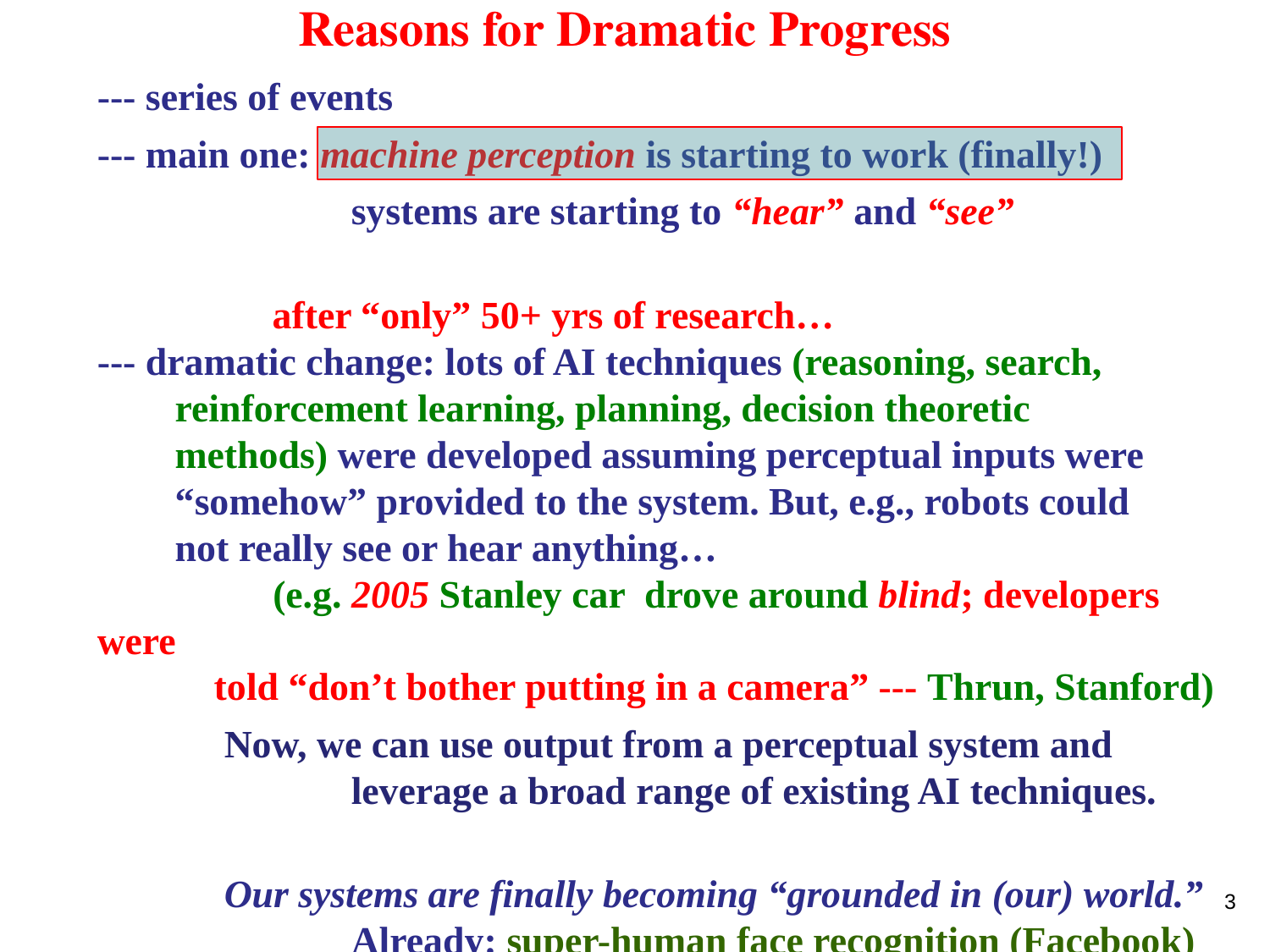

# Reasons for Dramatic Progress
--- series of events
--- main one: machine perception is starting to work (finally!)
		systems are starting to “hear” and “see”
                  after “only” 50+ yrs of research…
--- dramatic change: lots of AI techniques (reasoning, search,
        reinforcement learning, planning, decision theoretic
        methods) were developed assuming perceptual inputs were
        “somehow” provided to the system. But, e.g., robots could
        not really see or hear anything…
   	     (e.g. 2005 Stanley car  drove around blind; developers were
            told “don’t bother putting in a camera” --- Thrun, Stanford)
	Now, we can use output from a perceptual system and
		leverage a broad range of existing AI techniques.

	Our systems are finally becoming “grounded in (our) world.”
		Already: super-human face recognition (Facebook)
                                    super-human traffic sign recognition (Nvidia)

3